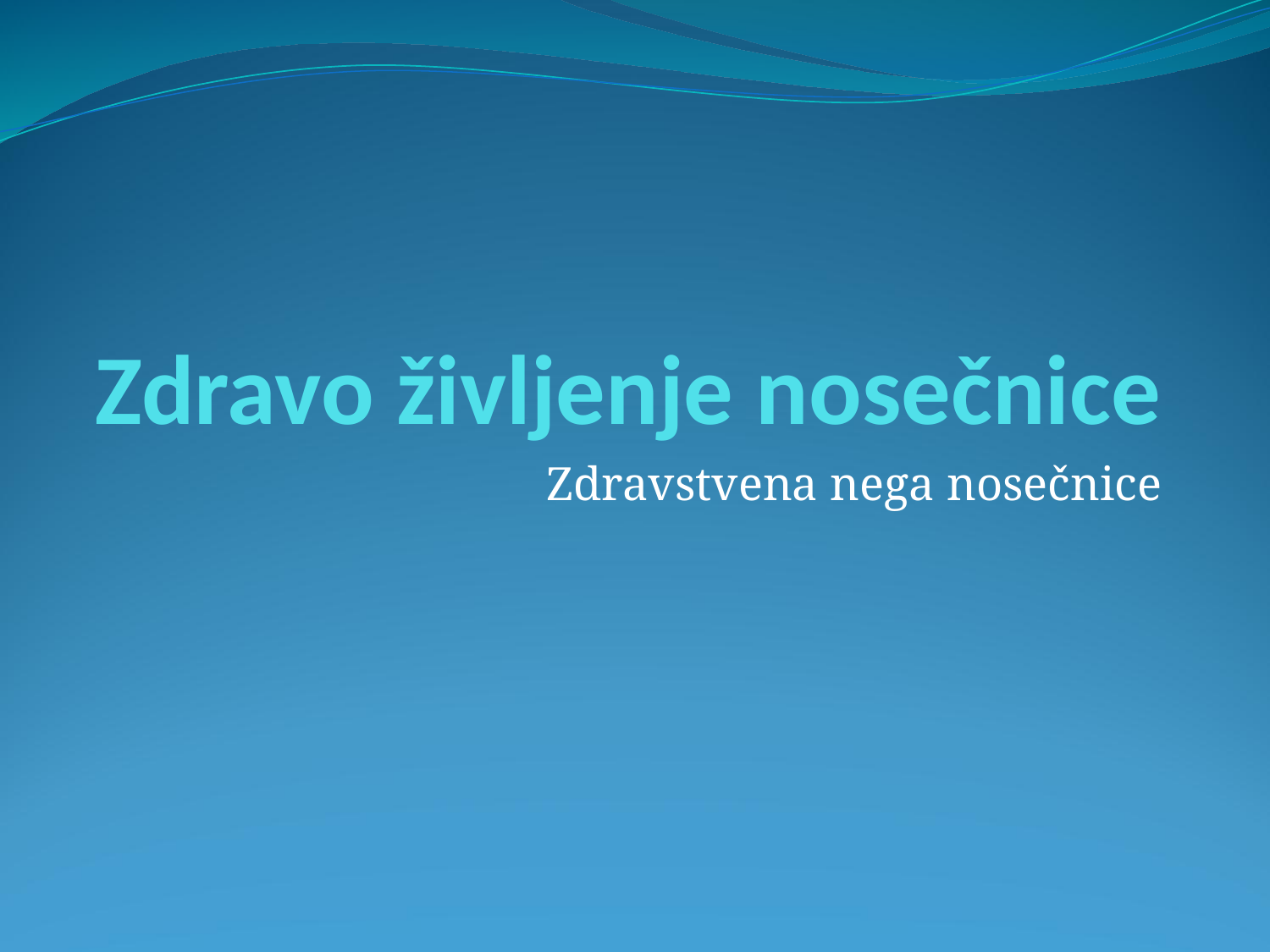

# Zdravo življenje nosečnice
Zdravstvena nega nosečnice